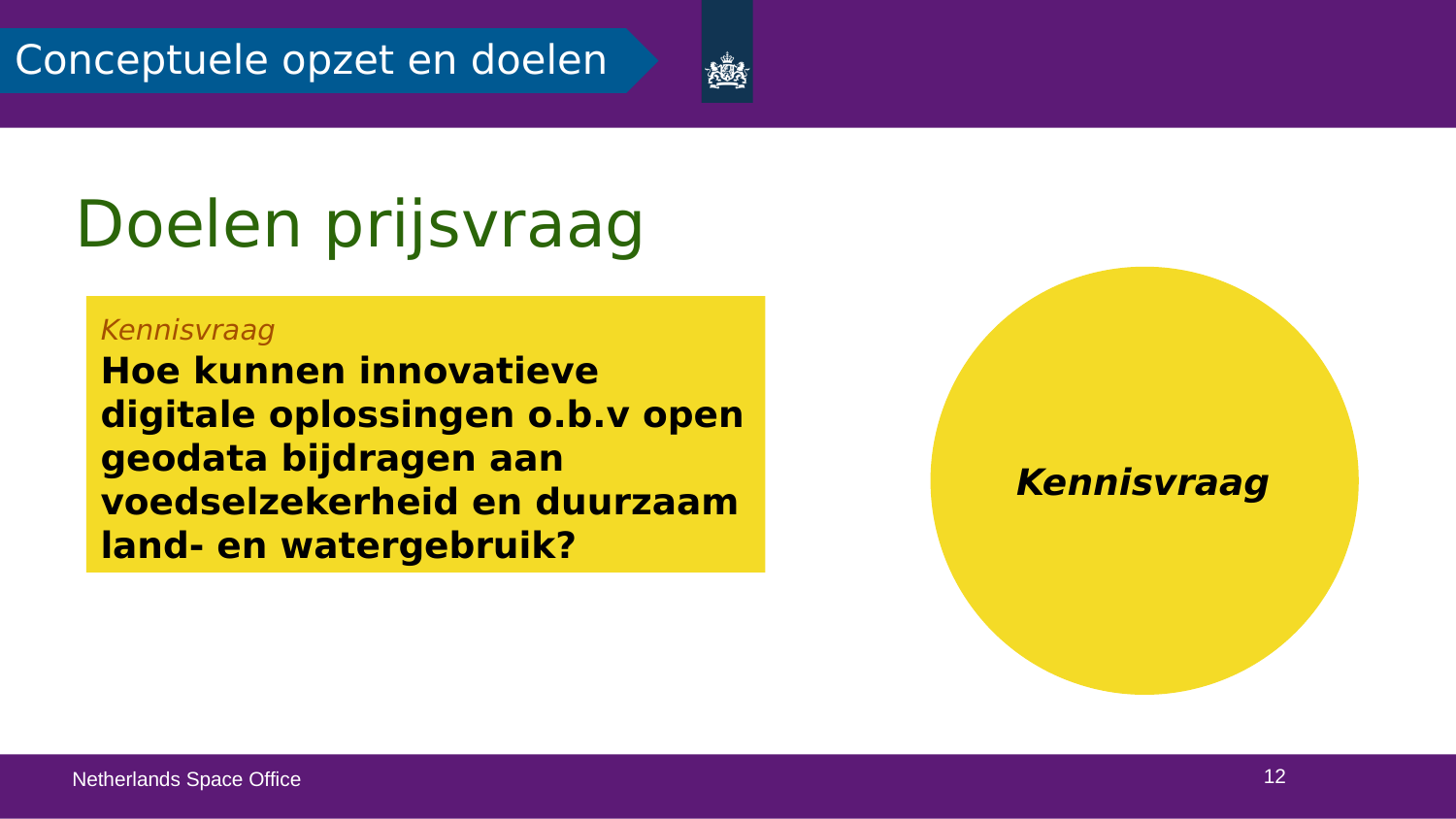

Conceptuele opzet en doelen
Doelen prijsvraag

Hoe kunnen innovatieve digitale oplossingen o.b.v open geodata bijdragen aan voedselzekerheid en duurzaam land- en watergebruik?
Kennisvraag
Kennisvraag